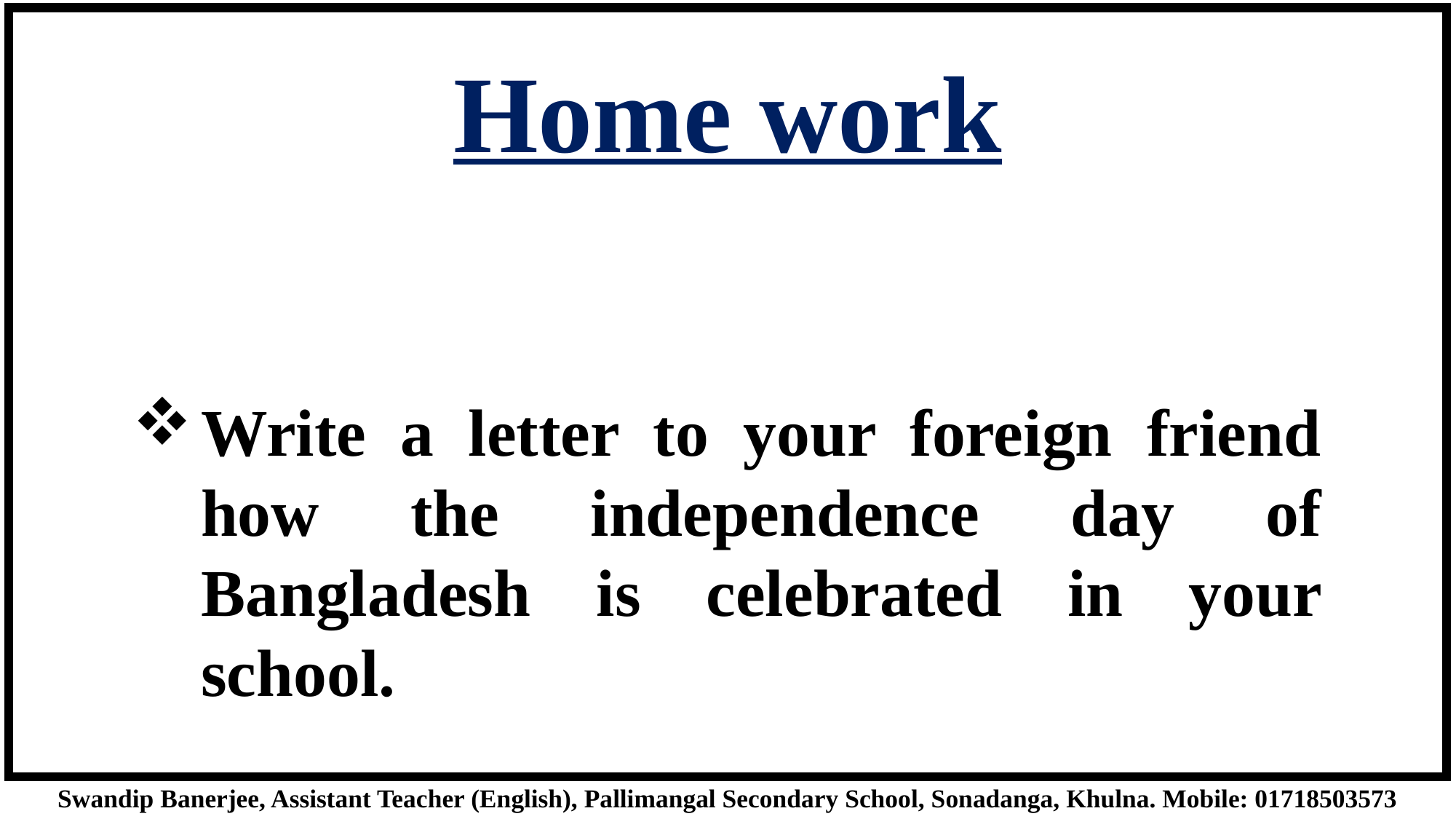

Home work
Write a letter to your foreign friend how the independence day of Bangladesh is celebrated in your school.